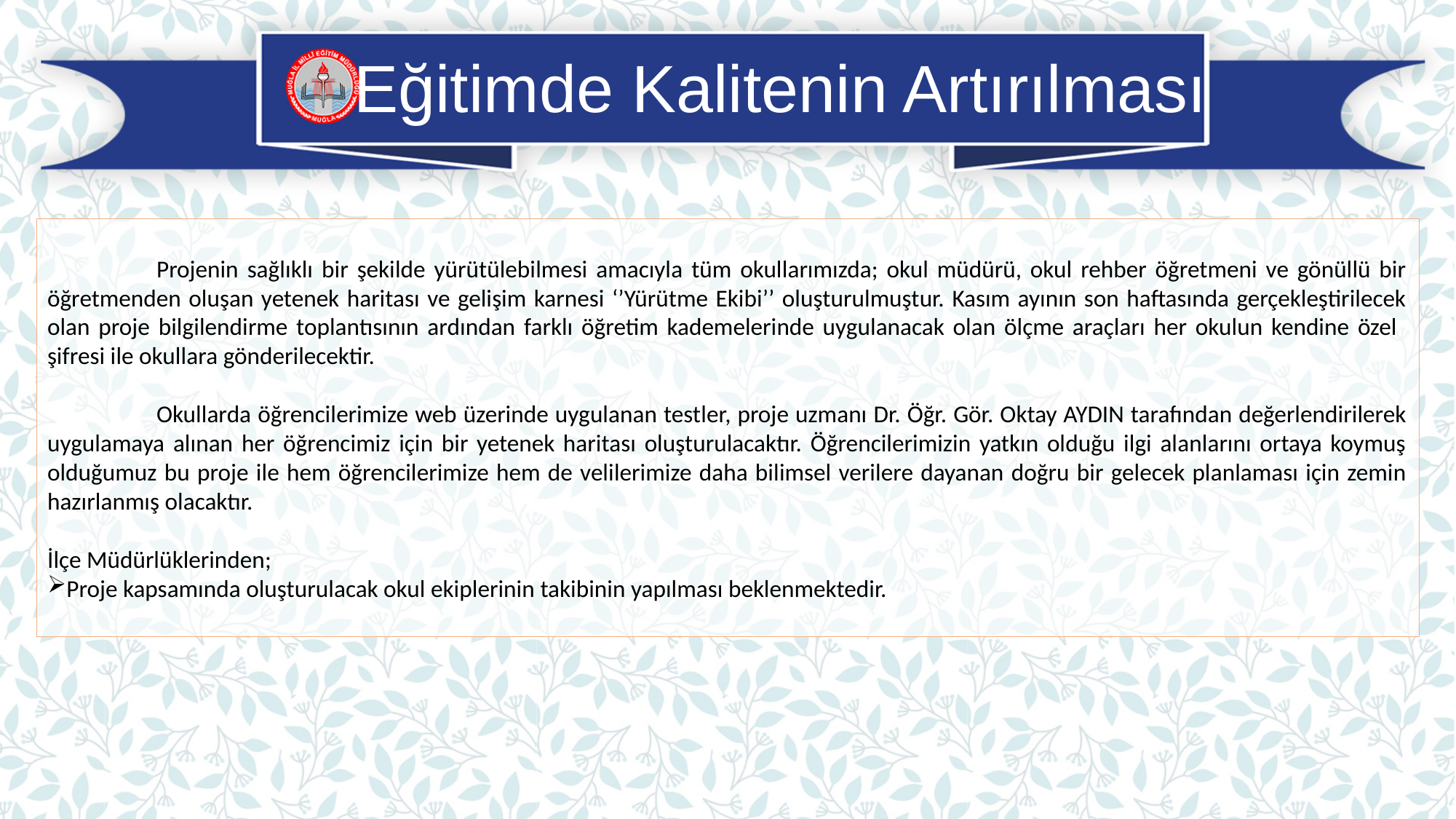

Eğitimde Kalitenin Artırılması

	Projenin sağlıklı bir şekilde yürütülebilmesi amacıyla tüm okullarımızda; okul müdürü, okul rehber öğretmeni ve gönüllü bir öğretmenden oluşan yetenek haritası ve gelişim karnesi ‘’Yürütme Ekibi’’ oluşturulmuştur. Kasım ayının son haftasında gerçekleştirilecek olan proje bilgilendirme toplantısının ardından farklı öğretim kademelerinde uygulanacak olan ölçme araçları her okulun kendine özel  şifresi ile okullara gönderilecektir.

	Okullarda öğrencilerimize web üzerinde uygulanan testler, proje uzmanı Dr. Öğr. Gör. Oktay AYDIN tarafından değerlendirilerek uygulamaya alınan her öğrencimiz için bir yetenek haritası oluşturulacaktır. Öğrencilerimizin yatkın olduğu ilgi alanlarını ortaya koymuş olduğumuz bu proje ile hem öğrencilerimize hem de velilerimize daha bilimsel verilere dayanan doğru bir gelecek planlaması için zemin hazırlanmış olacaktır.

İlçe Müdürlüklerinden;
Proje kapsamında oluşturulacak okul ekiplerinin takibinin yapılması beklenmektedir.